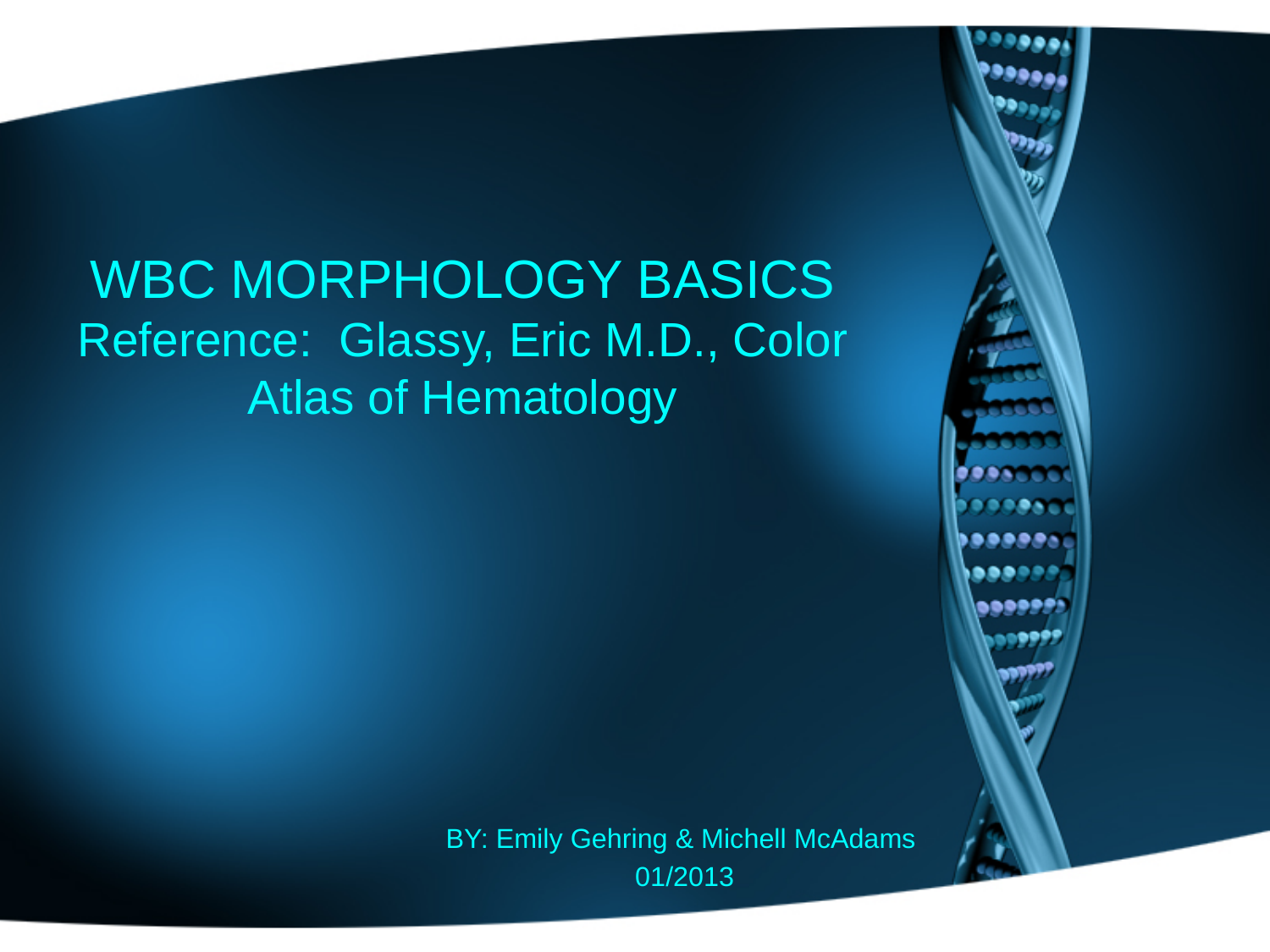

# WBC MORPHOLOGY BASICS Reference:  Glassy, Eric M.D., Color Atlas of Hematology
BY: Emily Gehring & Michell McAdams
01/2013